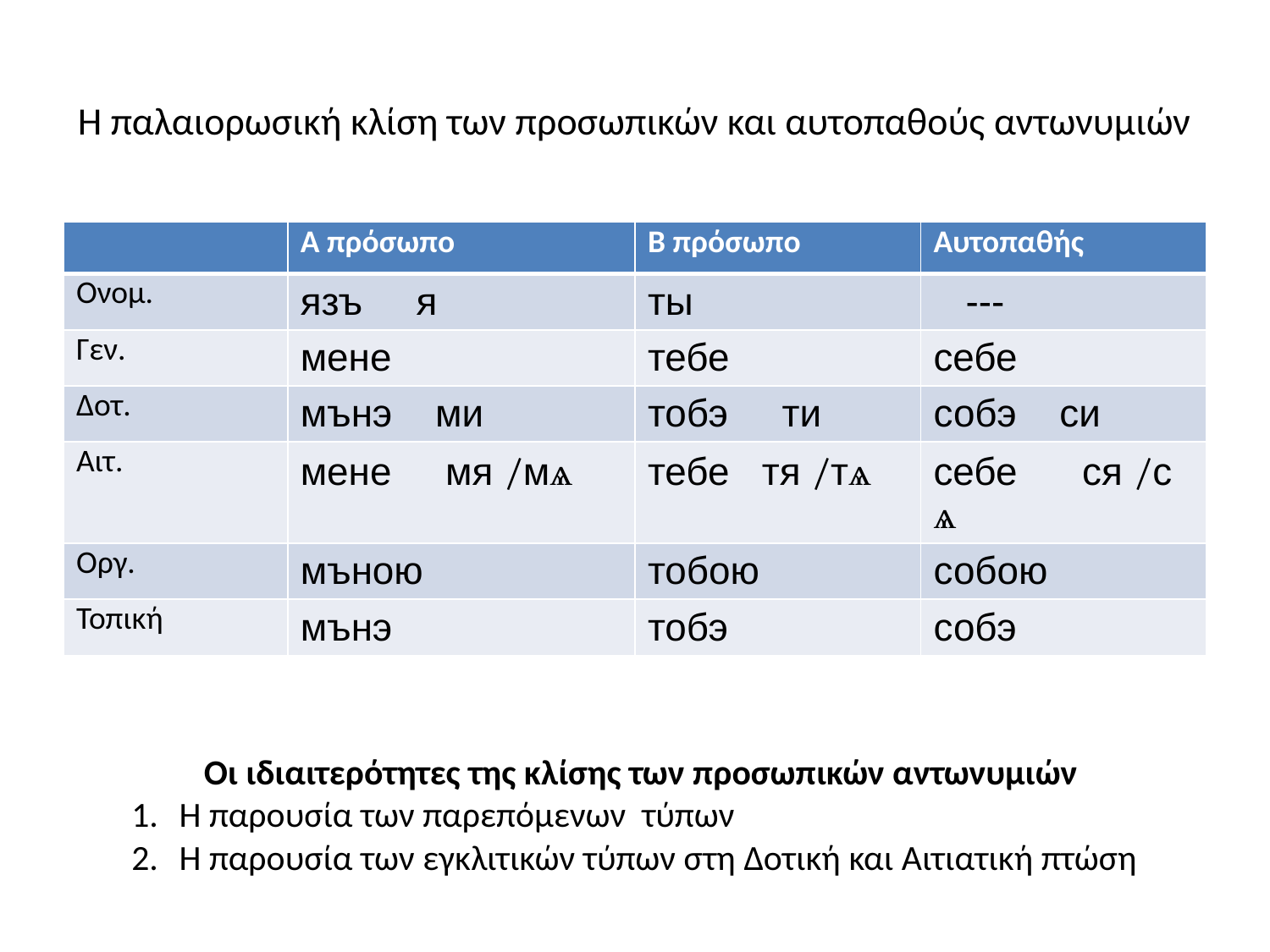

# Η παλαιορωσική κλίση των προσωπικών και αυτοπαθούς αντωνυμιών
|  | Α πρόσωπο | Β πρόσωπο | Αυτοπαθής |
| --- | --- | --- | --- |
| Ονομ. | язъ я | ты | --- |
| Γεν. | мене | тебе | себе |
| Δοτ. | мънэ ми | тобэ ти | собэ си |
| Αιτ. | мене мя /м­ѧ | тебе тя /тѧ­ | себе ся /с­ѧ |
| Οργ. | мъною | тобою | собою |
| Τοπική | мънэ | тобэ | собэ |
Οι ιδιαιτερότητες της κλίσης των προσωπικών αντωνυμιών
Η παρουσία των παρεπόμενων  τύπων
Η παρουσία των εγκλιτικών τύπων στη Δοτική και Αιτιατική πτώση